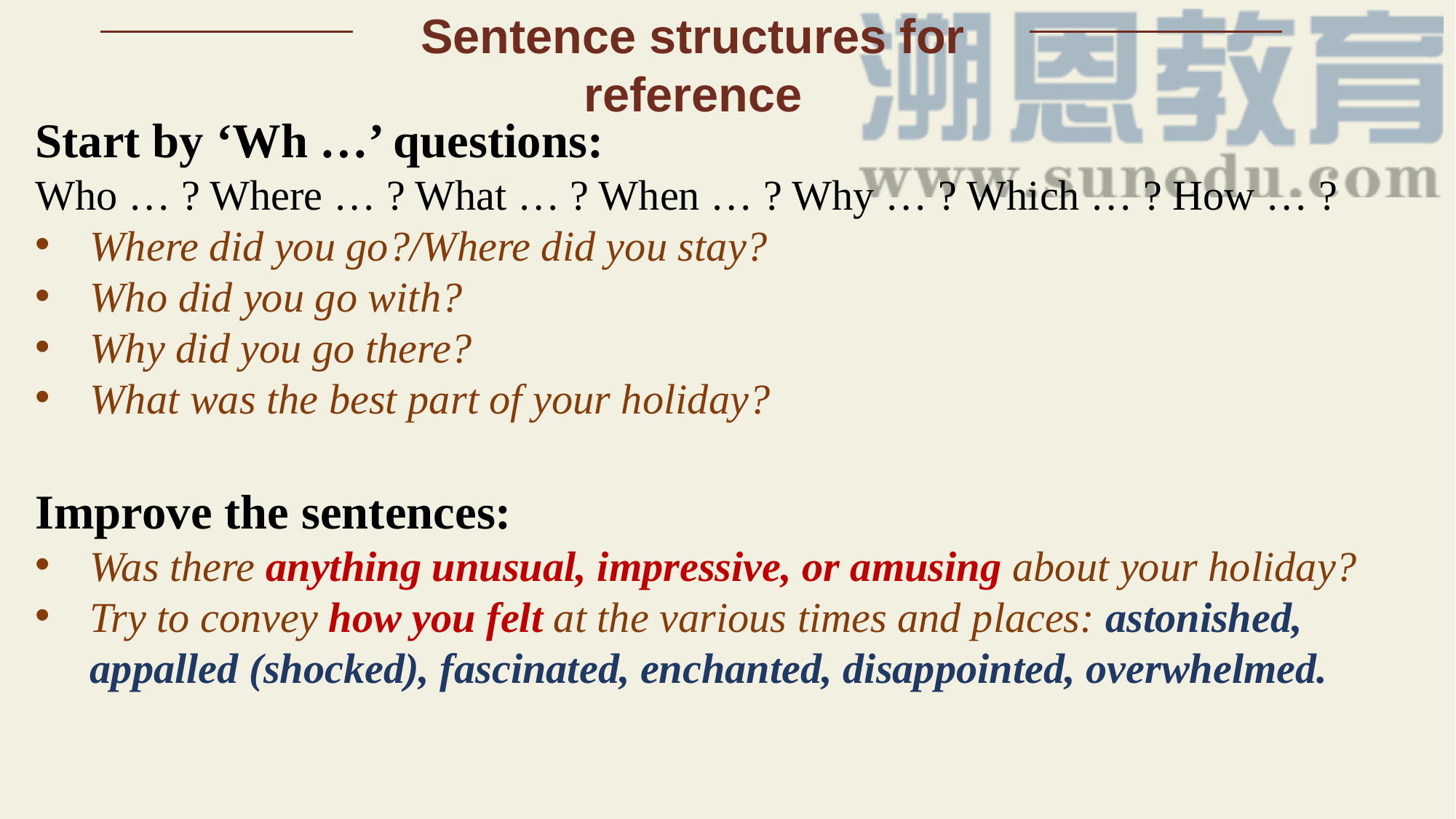

Sentence structures for reference

Start by ‘Wh …’ questions:
Who … ? Where … ? What … ? When … ? Why … ? Which … ? How … ?
Where did you go?/Where did you stay?
Who did you go with?
Why did you go there?
What was the best part of your holiday?

Improve the sentences:
Was there anything unusual, impressive, or amusing about your holiday?
Try to convey how you felt at the various times and places: astonished, appalled (shocked), fascinated, enchanted, disappointed, overwhelmed.